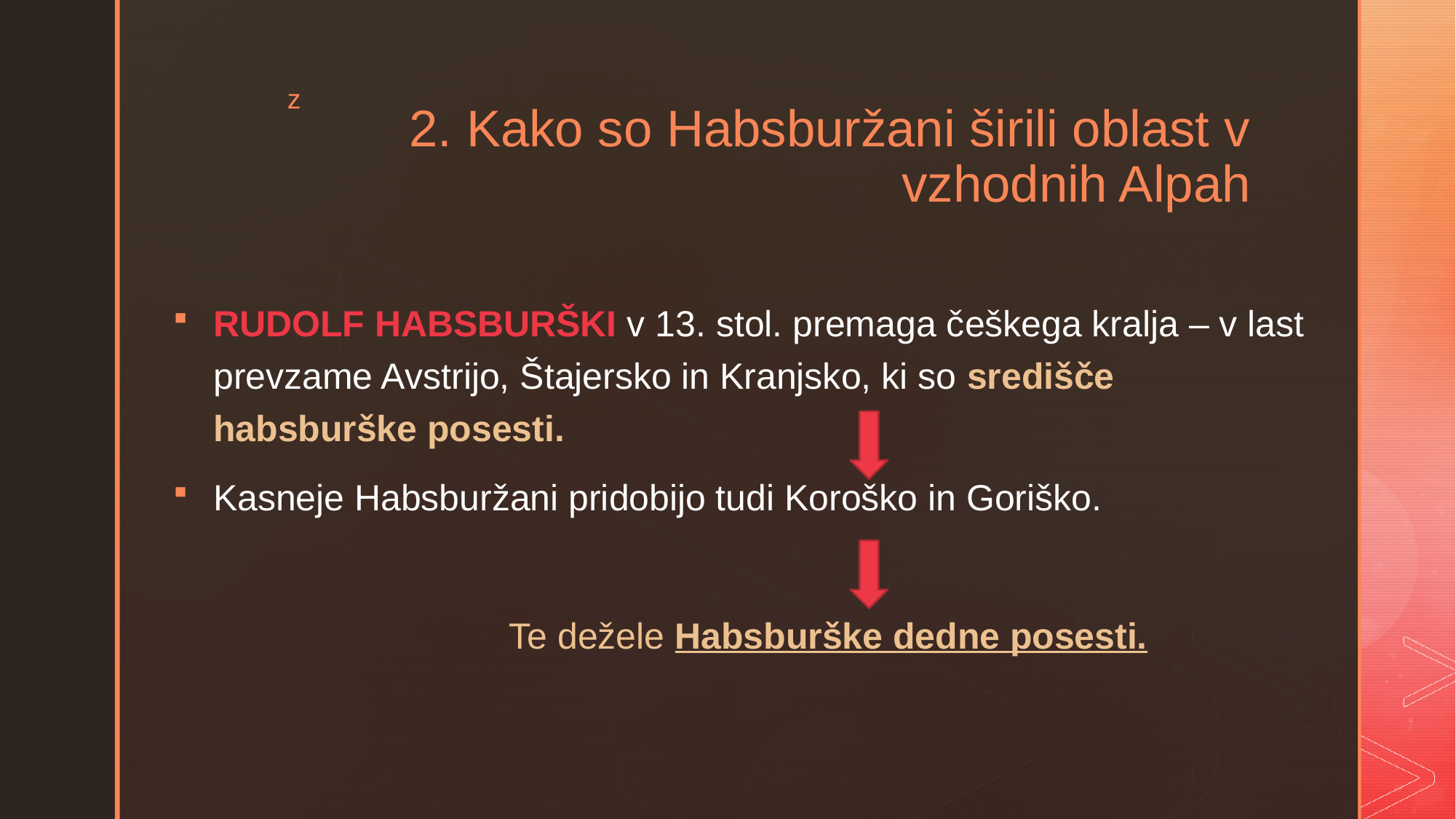

# 2. Kako so Habsburžani širili oblast v vzhodnih Alpah
RUDOLF HABSBURŠKI v 13. stol. premaga češkega kralja – v last prevzame Avstrijo, Štajersko in Kranjsko, ki so središče habsburške posesti.
Kasneje Habsburžani pridobijo tudi Koroško in Goriško.

                                 Te dežele Habsburške dedne posesti.